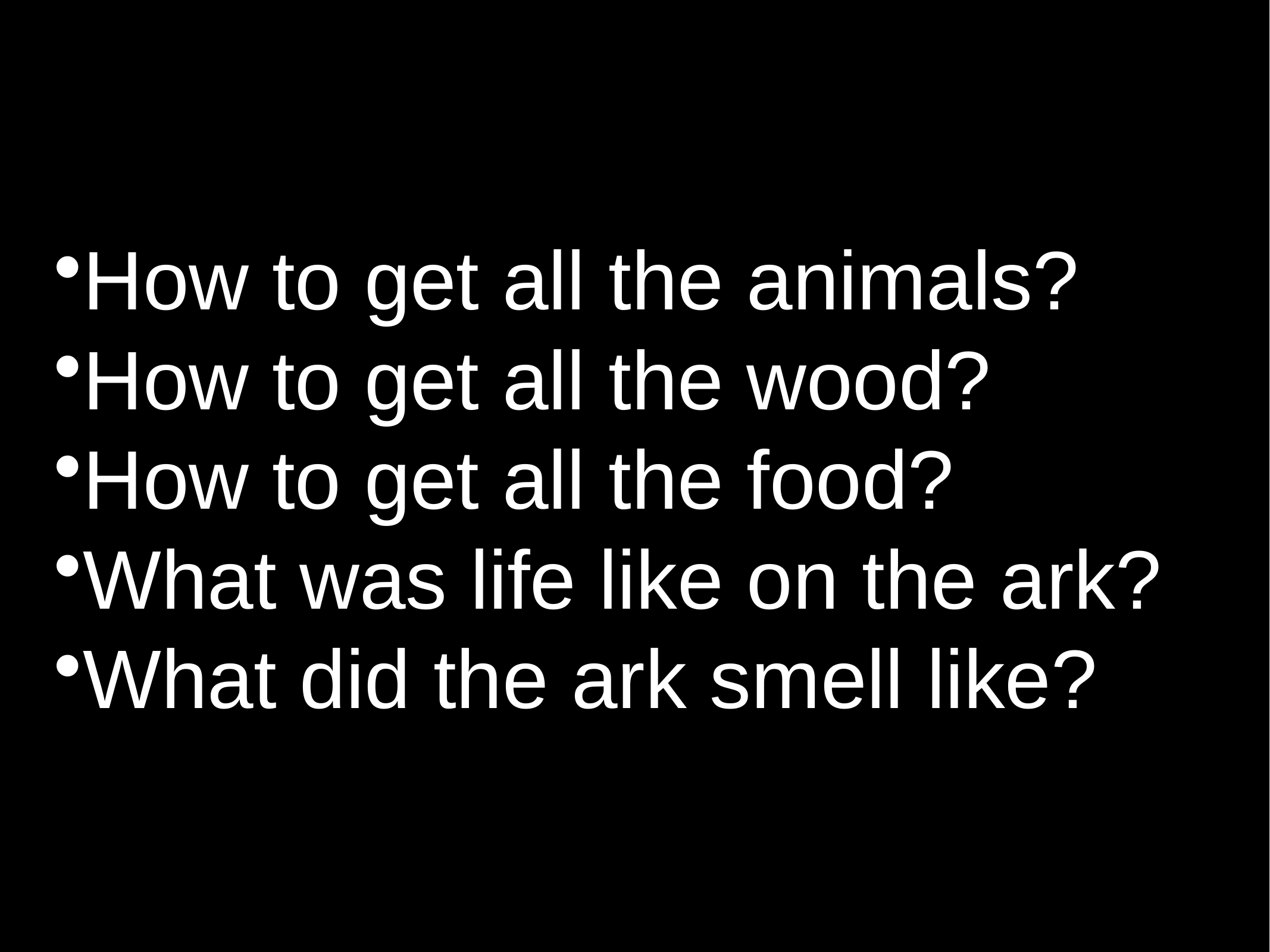

How to get all the animals?
How to get all the wood?
How to get all the food?
What was life like on the ark?
What did the ark smell like?